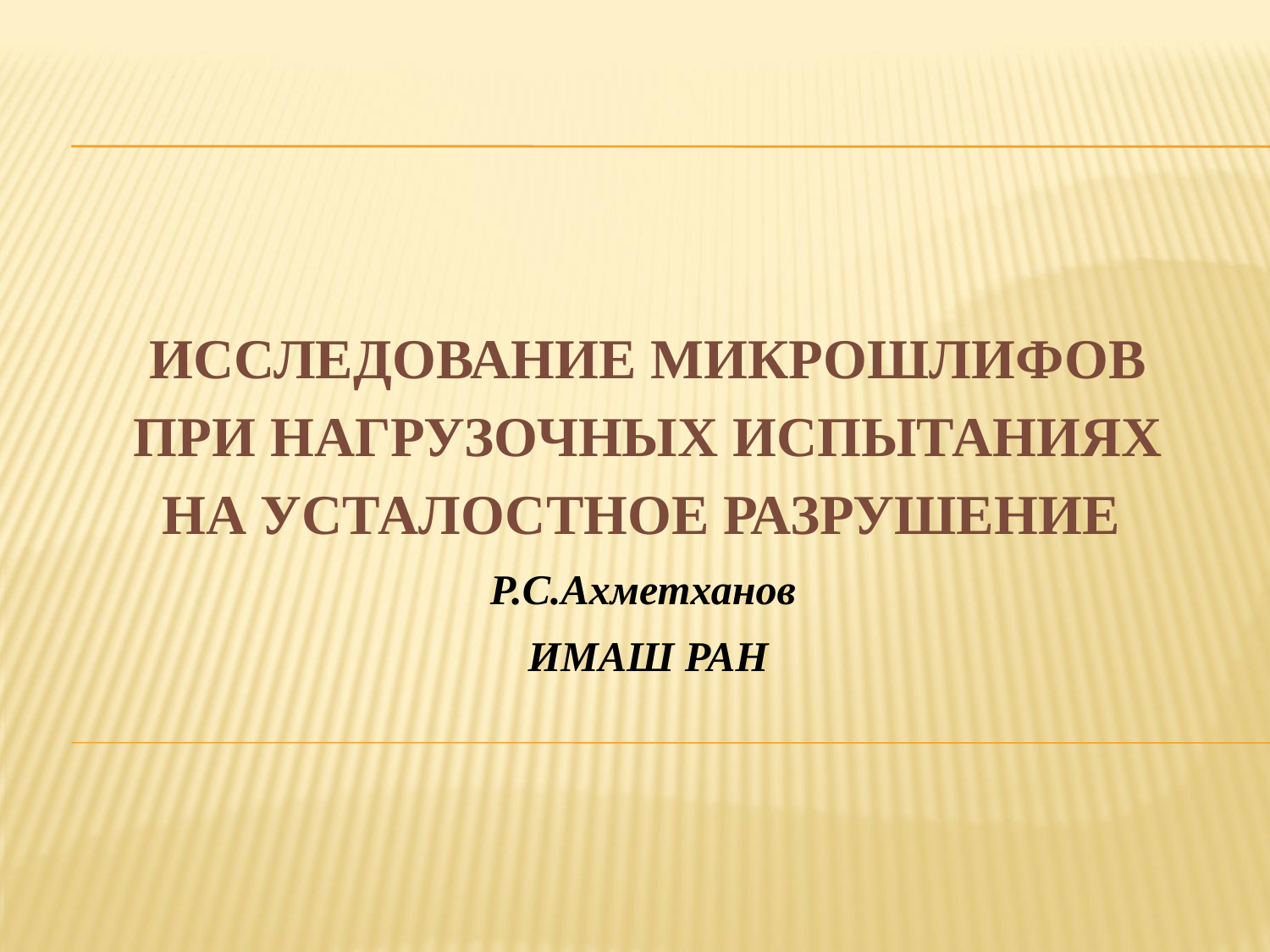

ИССЛЕДОВАНИЕ МИКРОШЛИФОВ ПРИ НАГРУЗОЧНЫХ ИСПЫТАНИЯХ НА УСТАЛОСТНОЕ РАЗРУШЕНИЕ
Р.С.Ахметханов
ИМАШ РАН

#